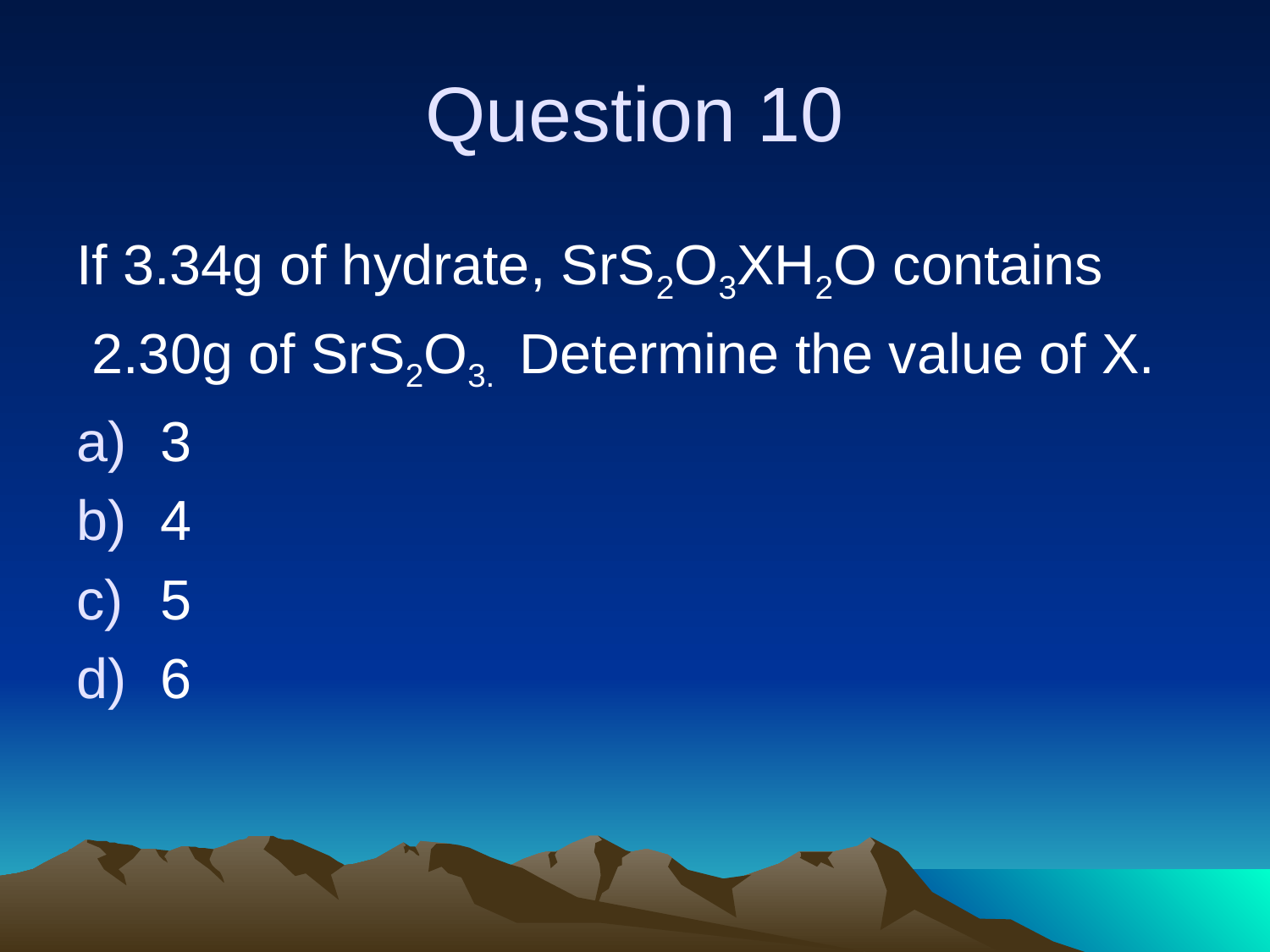

# Question 10
If 3.34g of hydrate, SrS2O3XH2O contains
 2.30g of SrS2O3.  Determine the value of X.
3
4
5
6